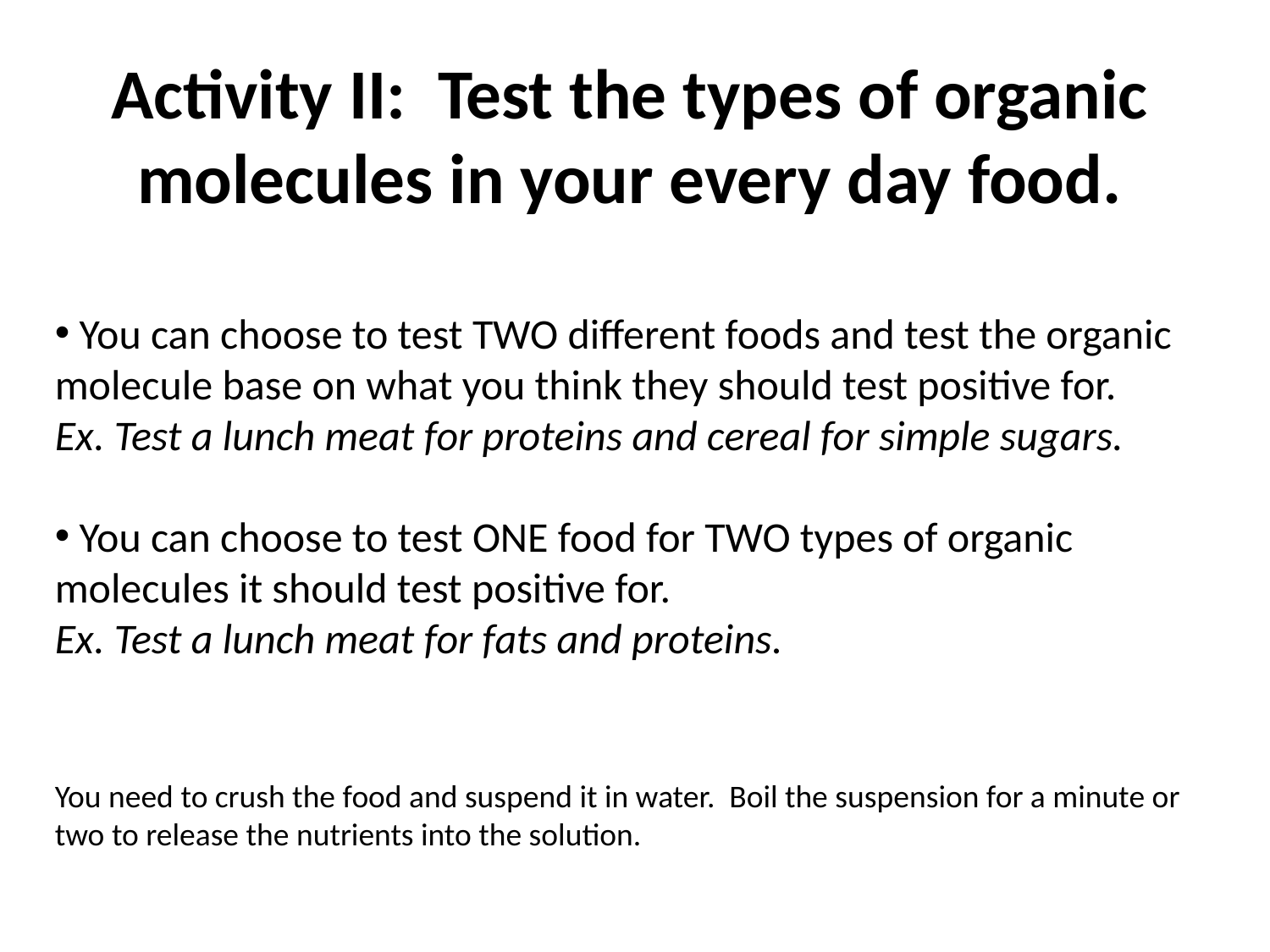

Activity II:  Test the types of organic molecules in your every day food.

 You can choose to test TWO different foods and test the organic molecule base on what you think they should test positive for.
Ex. Test a lunch meat for proteins and cereal for simple sugars.

 You can choose to test ONE food for TWO types of organic molecules it should test positive for.
Ex. Test a lunch meat for fats and proteins.

You need to crush the food and suspend it in water.  Boil the suspension for a minute or two to release the nutrients into the solution.